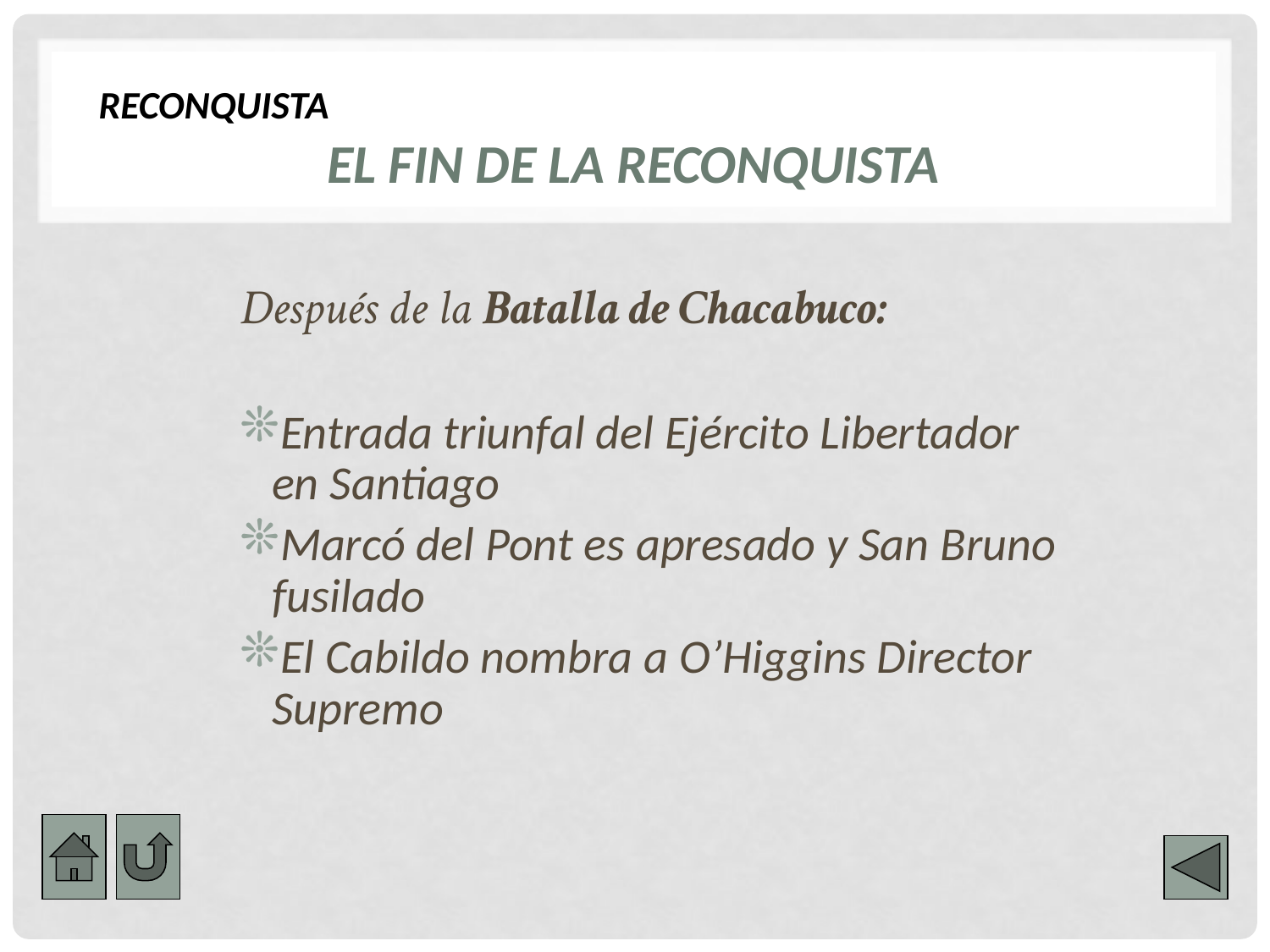

# EL FIN DE LA RECONQUISTA
RECONQUISTA
Después de la Batalla de Chacabuco:

Entrada triunfal del Ejército Libertador en Santiago
Marcó del Pont es apresado y San Bruno fusilado
El Cabildo nombra a O’Higgins Director Supremo